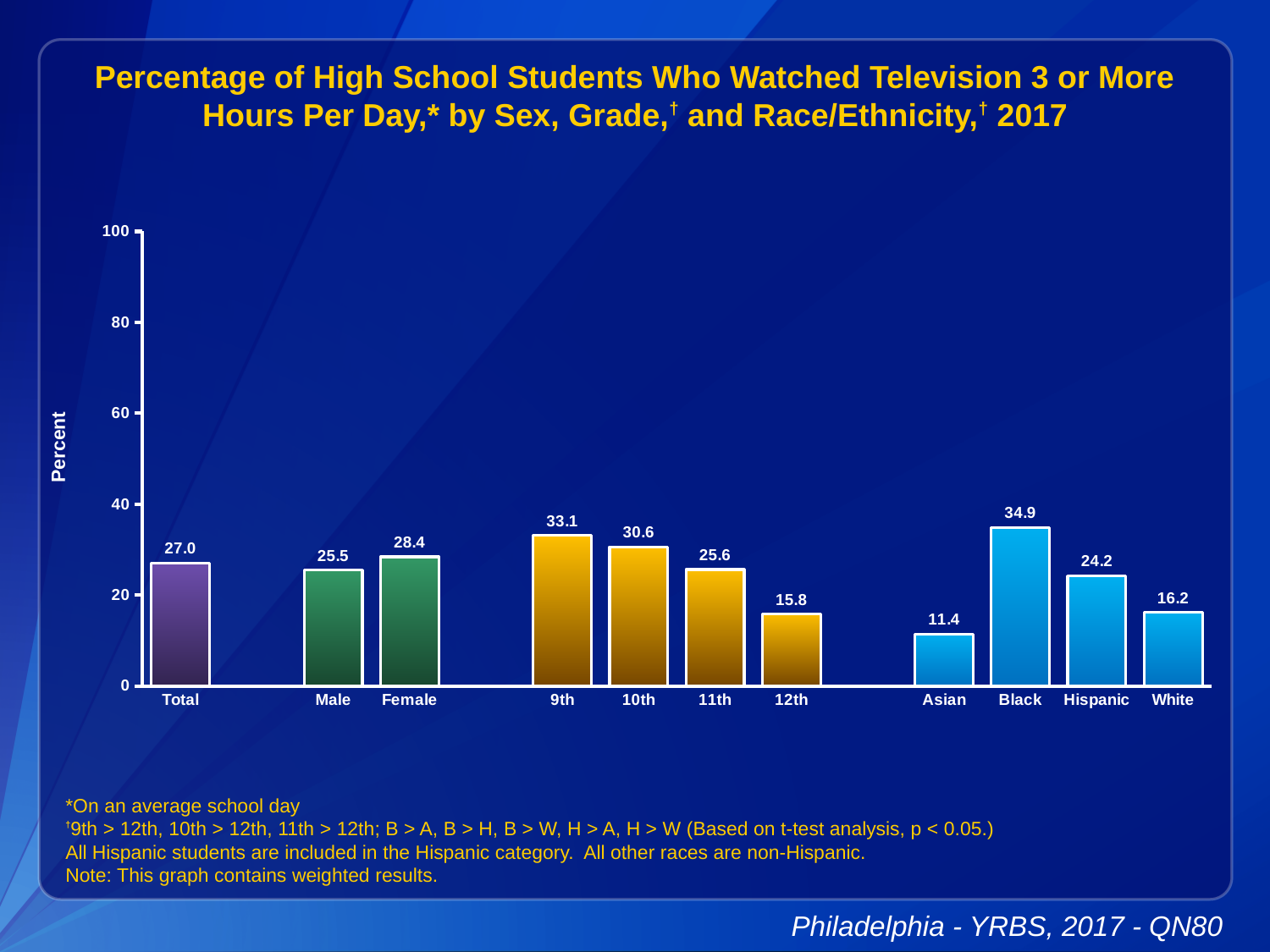

Percentage of High School Students Who Watched Television 3 or More Hours Per Day,* by Sex, Grade,† and Race/Ethnicity,† 2017

### Chart

| Category | Series 1 |
|---|---|
| Total | 27.0 |
|  | None |
| Male | 25.5 |
| Female | 28.4 |
|  | None |
| 9th | 33.1 |
| 10th | 30.6 |
| 11th | 25.6 |
| 12th | 15.8 |
|  | None |
| Asian | 11.4 |
| Black | 34.9 |
| Hispanic | 24.2 |
| White | 16.2 |
*On an average school day
†9th > 12th, 10th > 12th, 11th > 12th; B > A, B > H, B > W, H > A, H > W (Based on t-test analysis, p < 0.05.)
All Hispanic students are included in the Hispanic category.  All other races are non-Hispanic.
Note: This graph contains weighted results.
Philadelphia - YRBS, 2017 - QN80